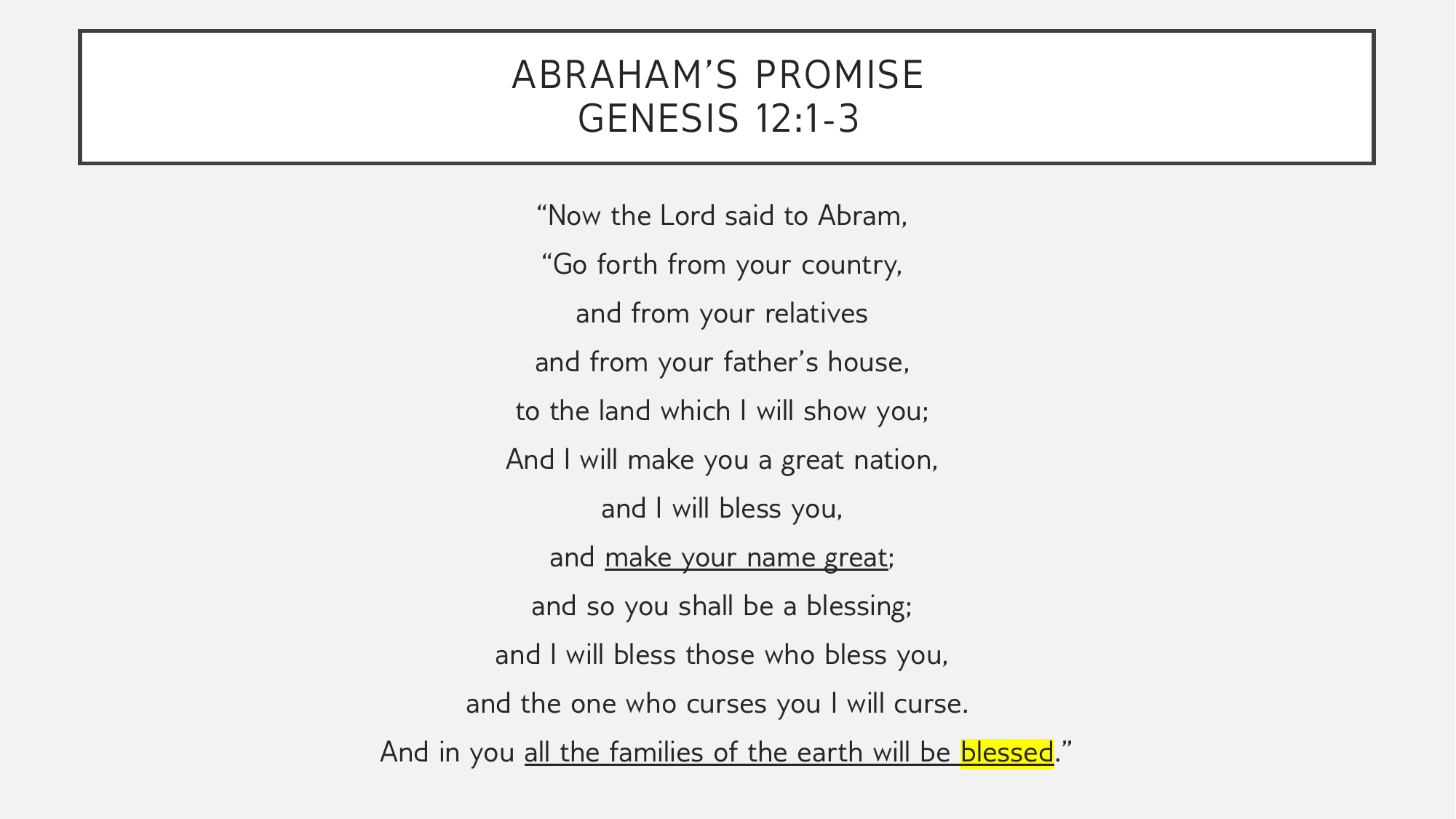

# Abraham’s promise Genesis 12:1-3
“Now the Lord said to Abram,
“Go forth from your country,
and from your relatives
and from your father’s house,
to the land which I will show you;
And I will make you a great nation,
and I will bless you,
and make your name great;
and so you shall be a blessing;
and I will bless those who bless you,
and the one who curses you I will curse.
And in you all the families of the earth will be blessed.”